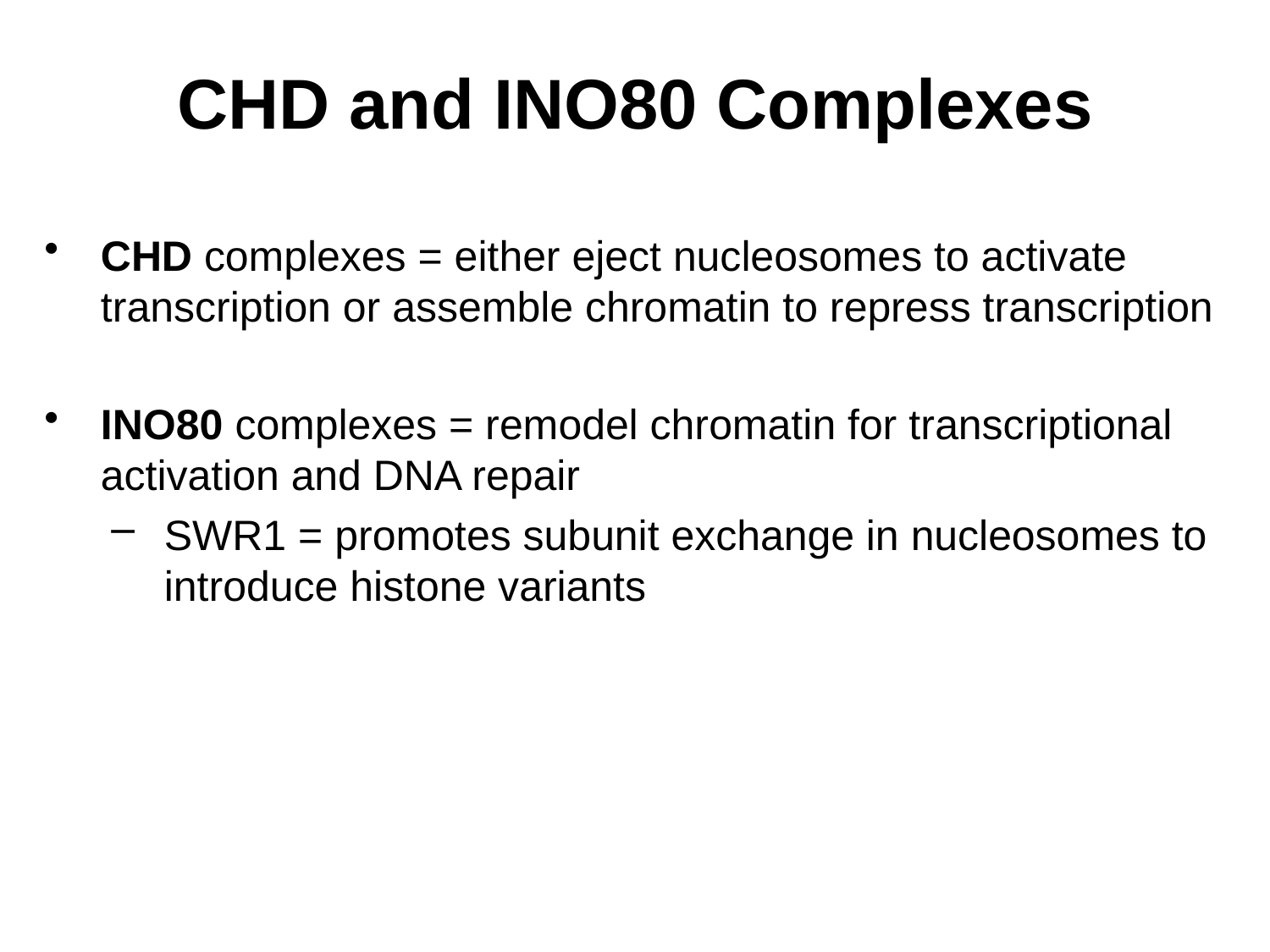

# CHD and INO80 Complexes
CHD complexes = either eject nucleosomes to activate transcription or assemble chromatin to repress transcription

INO80 complexes = remodel chromatin for transcriptional activation and DNA repair
SWR1 = promotes subunit exchange in nucleosomes to introduce histone variants